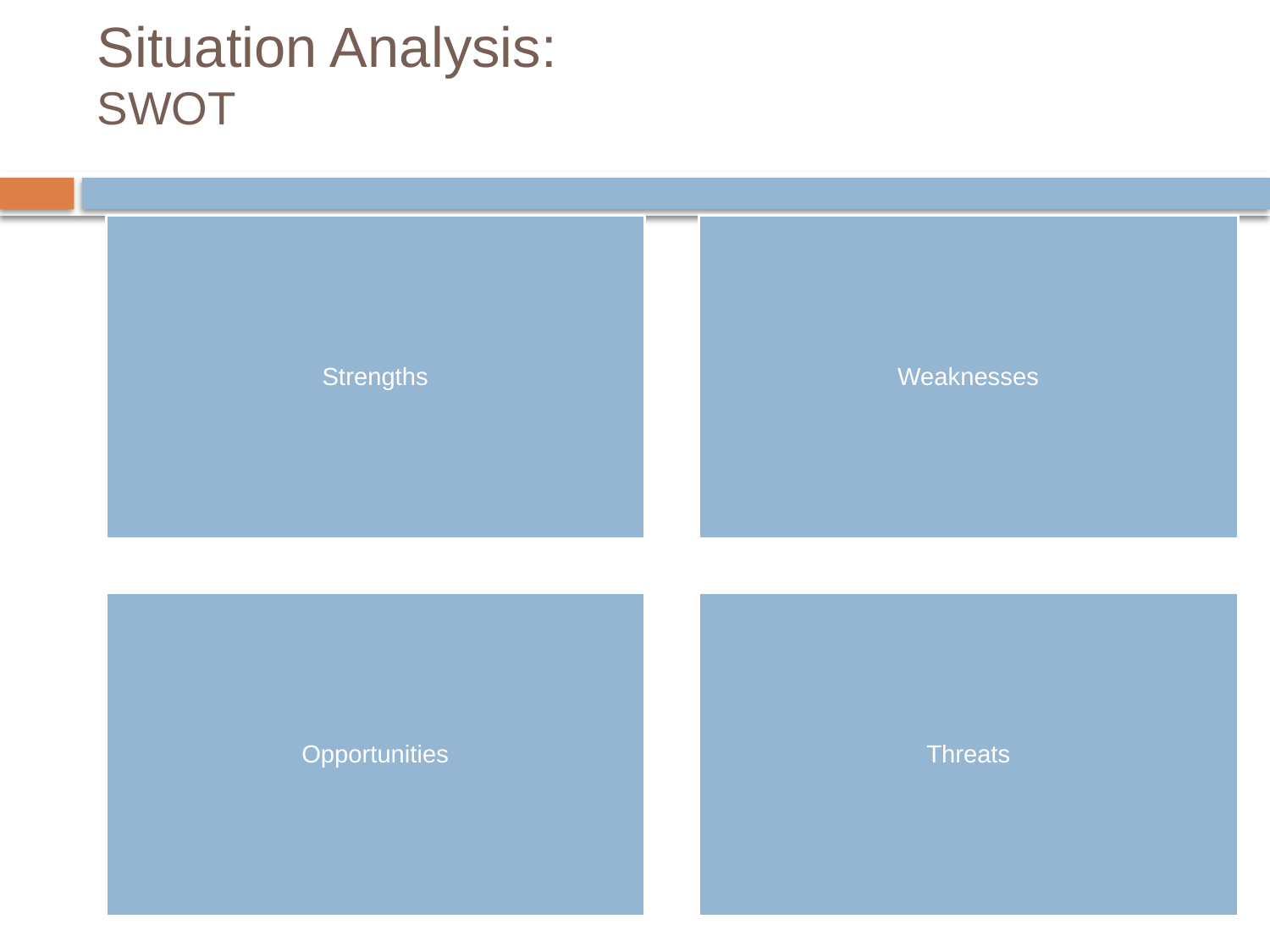

# Situation Analysis: SWOT
Strengths
Weaknesses
Opportunities
Threats